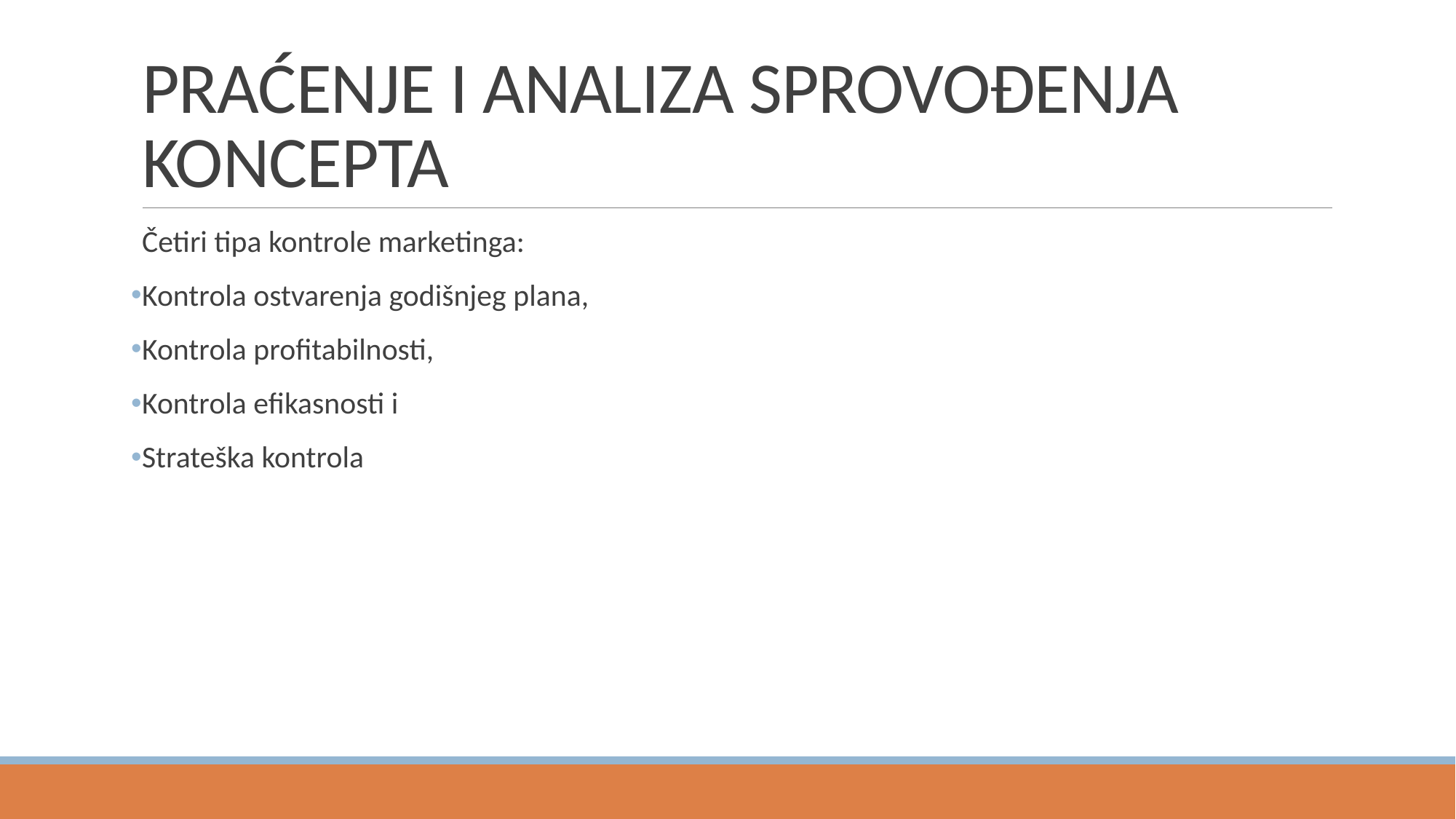

# PRAĆENJE I ANALIZA SPROVOĐENJA KONCEPTA
Četiri tipa kontrole marketinga:
Kontrola ostvarenja godišnjeg plana,
Kontrola profitabilnosti,
Kontrola efikasnosti i
Strateška kontrola